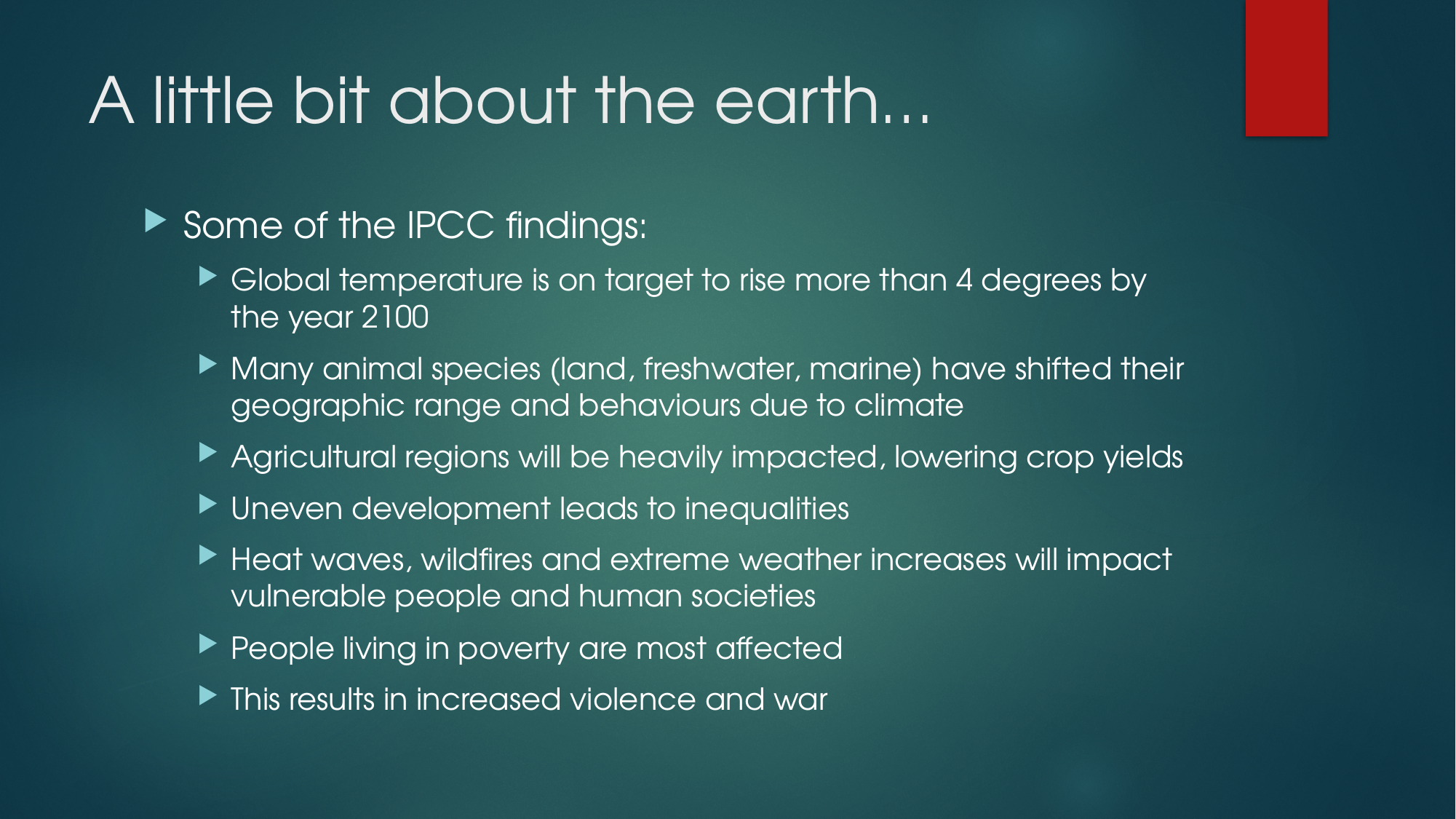

# A little bit about the earth…
Some of the IPCC findings:
Global temperature is on target to rise more than 4 degrees by the year 2100
Many animal species (land, freshwater, marine) have shifted their geographic range and behaviours due to climate
Agricultural regions will be heavily impacted, lowering crop yields
Uneven development leads to inequalities
Heat waves, wildfires and extreme weather increases will impact vulnerable people and human societies
People living in poverty are most affected
This results in increased violence and war